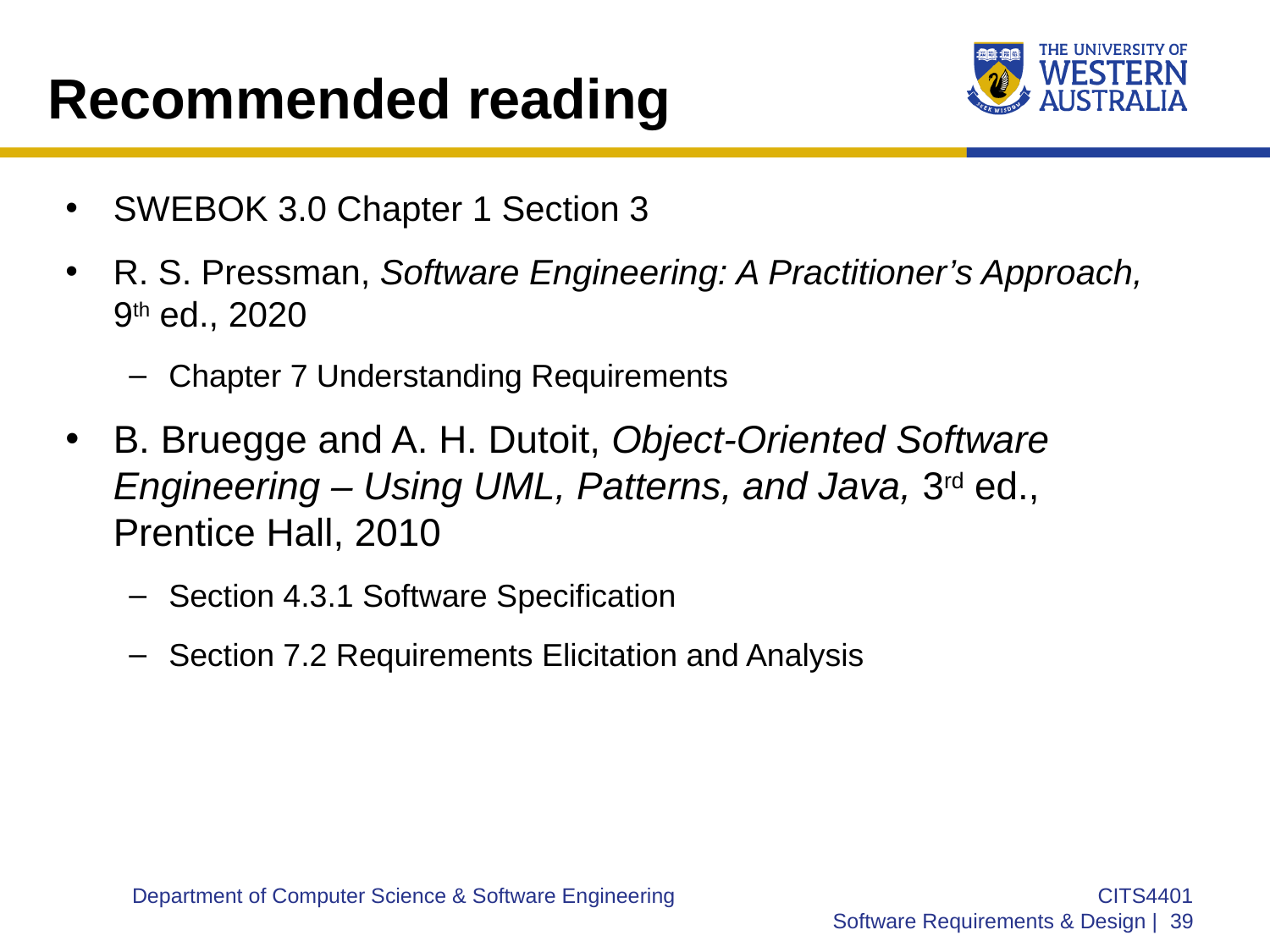

# Recommended reading
SWEBOK 3.0 Chapter 1 Section 3
R. S. Pressman, Software Engineering: A Practitioner’s Approach, 9th ed., 2020
Chapter 7 Understanding Requirements
B. Bruegge and A. H. Dutoit, Object-Oriented Software Engineering – Using UML, Patterns, and Java, 3rd ed., Prentice Hall, 2010
Section 4.3.1 Software Specification
Section 7.2 Requirements Elicitation and Analysis